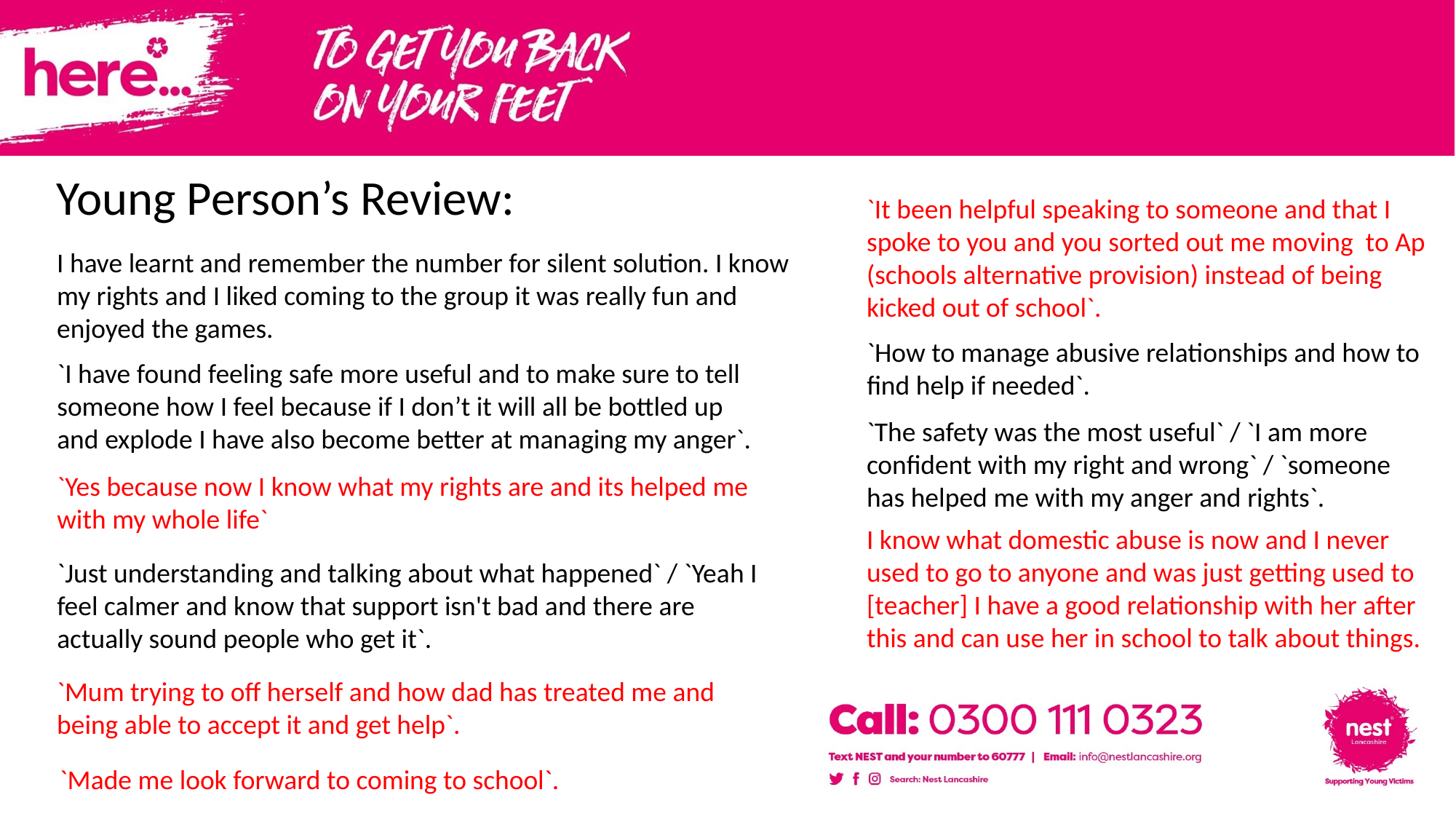

Young Person’s Review:
`It been helpful speaking to someone and that I spoke to you and you sorted out me moving  to Ap (schools alternative provision) instead of being kicked out of school`.
I have learnt and remember the number for silent solution. I know my rights and I liked coming to the group it was really fun and enjoyed the games.
`How to manage abusive relationships and how to find help if needed`.
`I have found feeling safe more useful and to make sure to tell someone how I feel because if I don’t it will all be bottled up and explode I have also become better at managing my anger`.
`The safety was the most useful` / `I am more confident with my right and wrong` / `someone has helped me with my anger and rights`.
`Yes because now I know what my rights are and its helped me with my whole life`
I know what domestic abuse is now and I never used to go to anyone and was just getting used to [teacher] I have a good relationship with her after this and can use her in school to talk about things.
`Just understanding and talking about what happened` / `Yeah I feel calmer and know that support isn't bad and there are actually sound people who get it`.
`Mum trying to off herself and how dad has treated me and being able to accept it and get help`.
`Made me look forward to coming to school`.